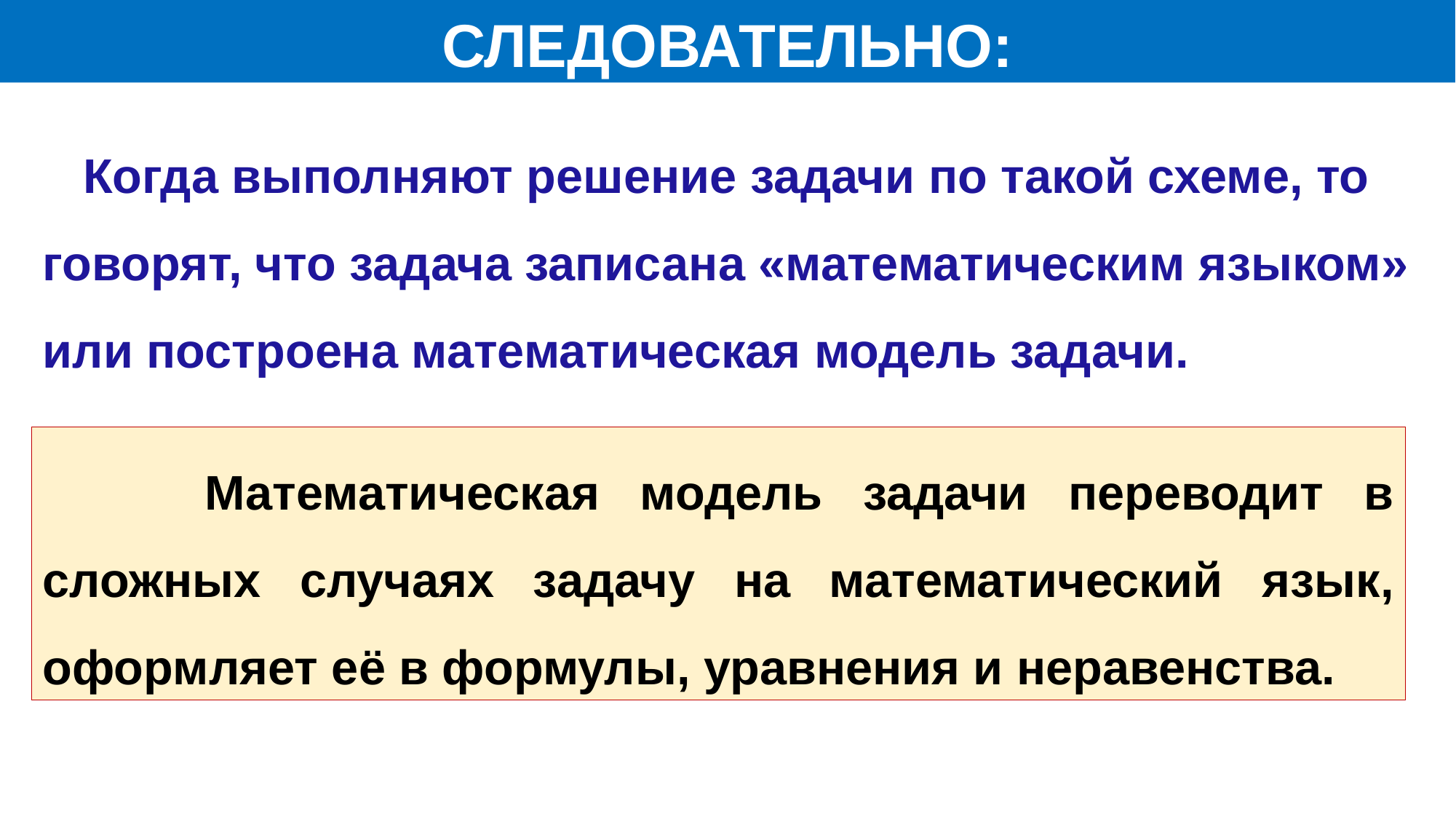

СЛЕДОВАТЕЛЬНО:
   Когда выполняют решение задачи по такой схеме, то говорят, что задача записана «математическим языком» или построена математическая модель задачи.
    Математическая модель задачи переводит в сложных случаях задачу на математический язык, оформляет её в формулы, уравнения и неравенства.